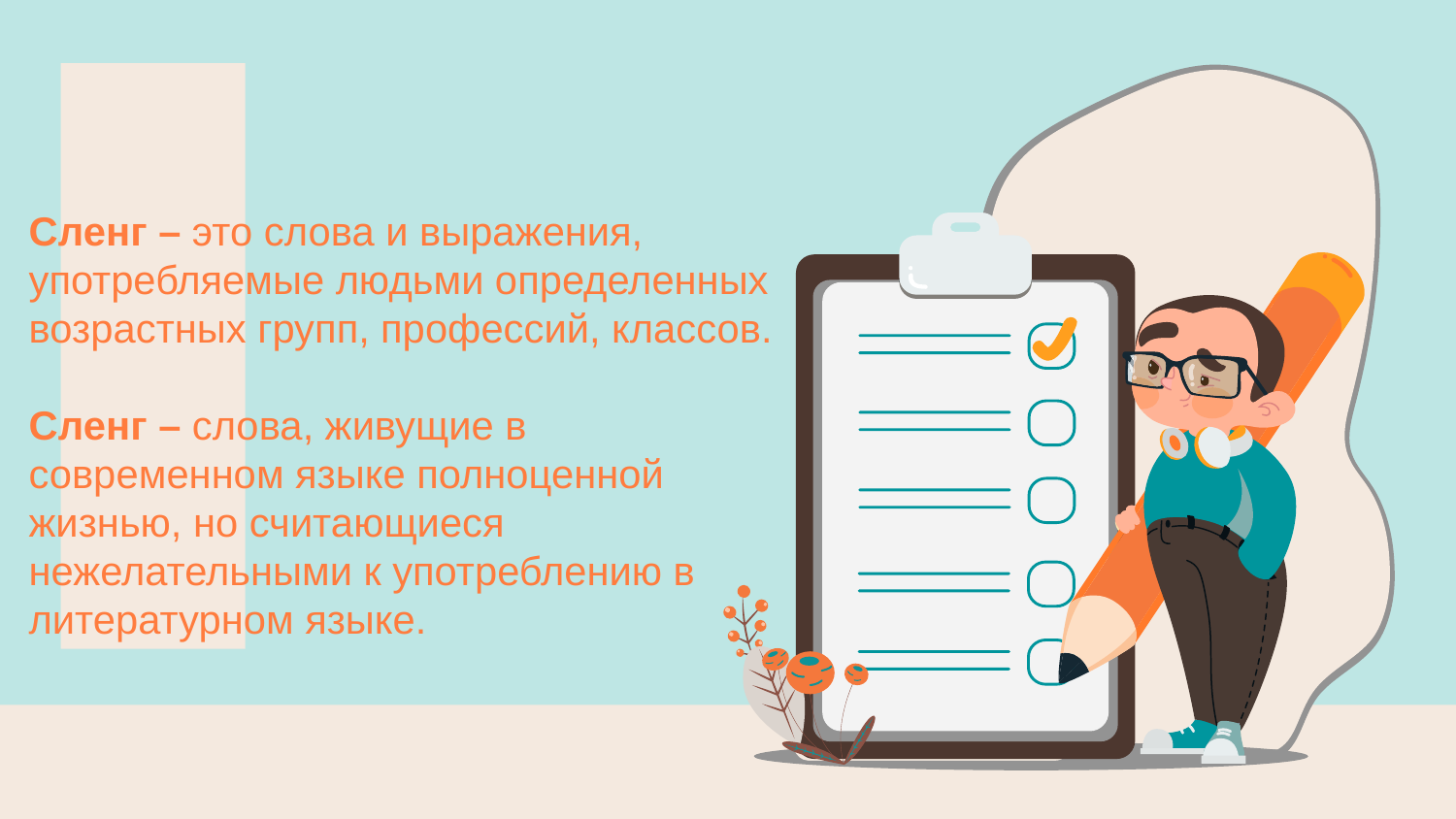

# Сленг – это слова и выражения, употребляемые людьми определенных возрастных групп, профессий, классов. Сленг – слова, живущие в современном языке полноценной жизнью, но считающиеся нежелательными к употреблению в литературном языке.